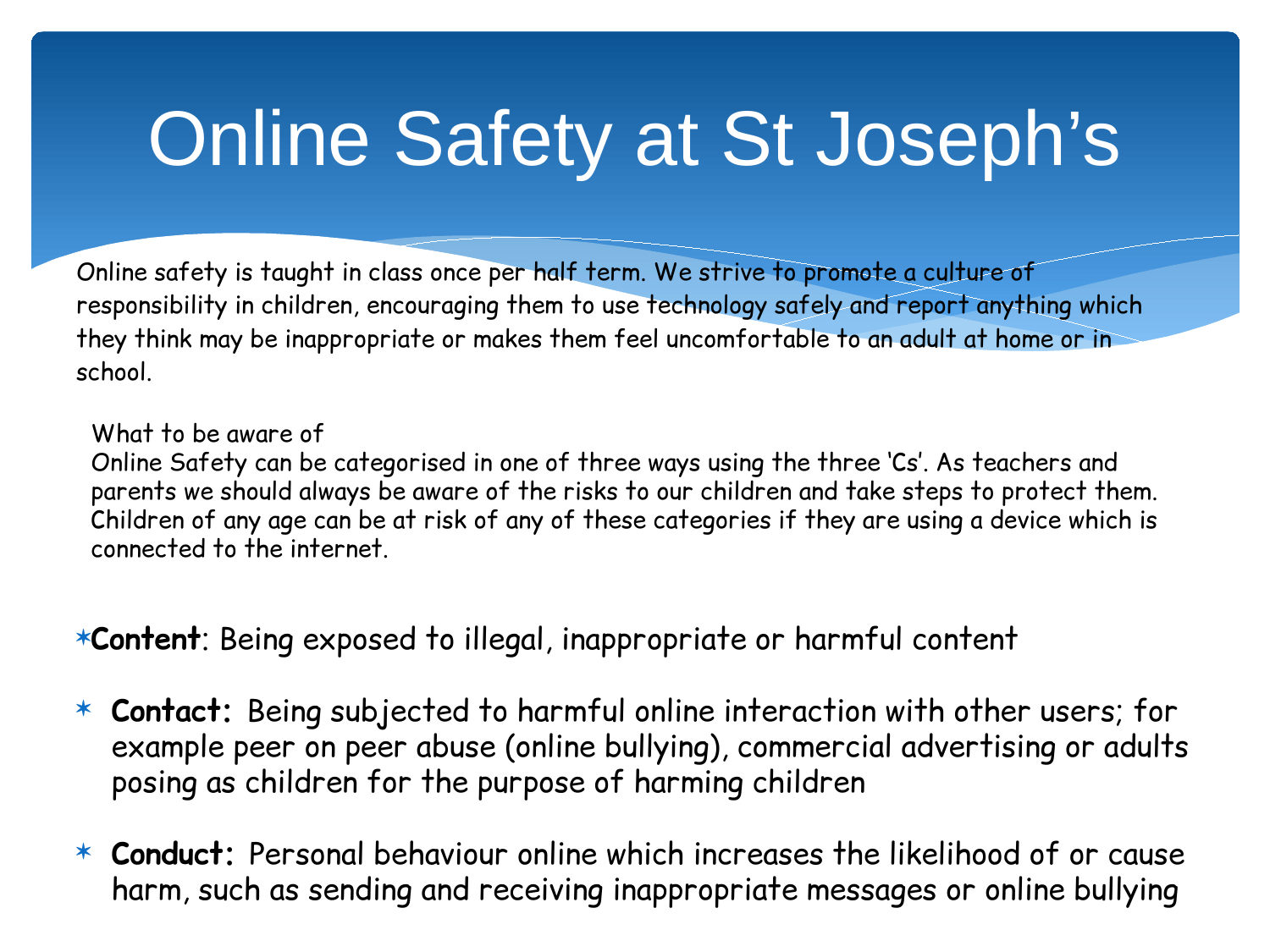

# Online Safety at St Joseph’s
Online safety is taught in class once per half term. We strive to promote a culture of responsibility in children, encouraging them to use technology safely and report anything which they think may be inappropriate or makes them feel uncomfortable to an adult at home or in school.

What to be aware of
Online Safety can be categorised in one of three ways using the three ‘Cs’. As teachers and parents we should always be aware of the risks to our children and take steps to protect them. Children of any age can be at risk of any of these categories if they are using a device which is connected to the internet.
​

Content: Being exposed to illegal, inappropriate or harmful content

Contact: Being subjected to harmful online interaction with other users; for example peer on peer abuse (online bullying), commercial advertising or adults posing as children for the purpose of harming children

Conduct: Personal behaviour online which increases the likelihood of or cause harm, such as sending and receiving inappropriate messages or online bullying